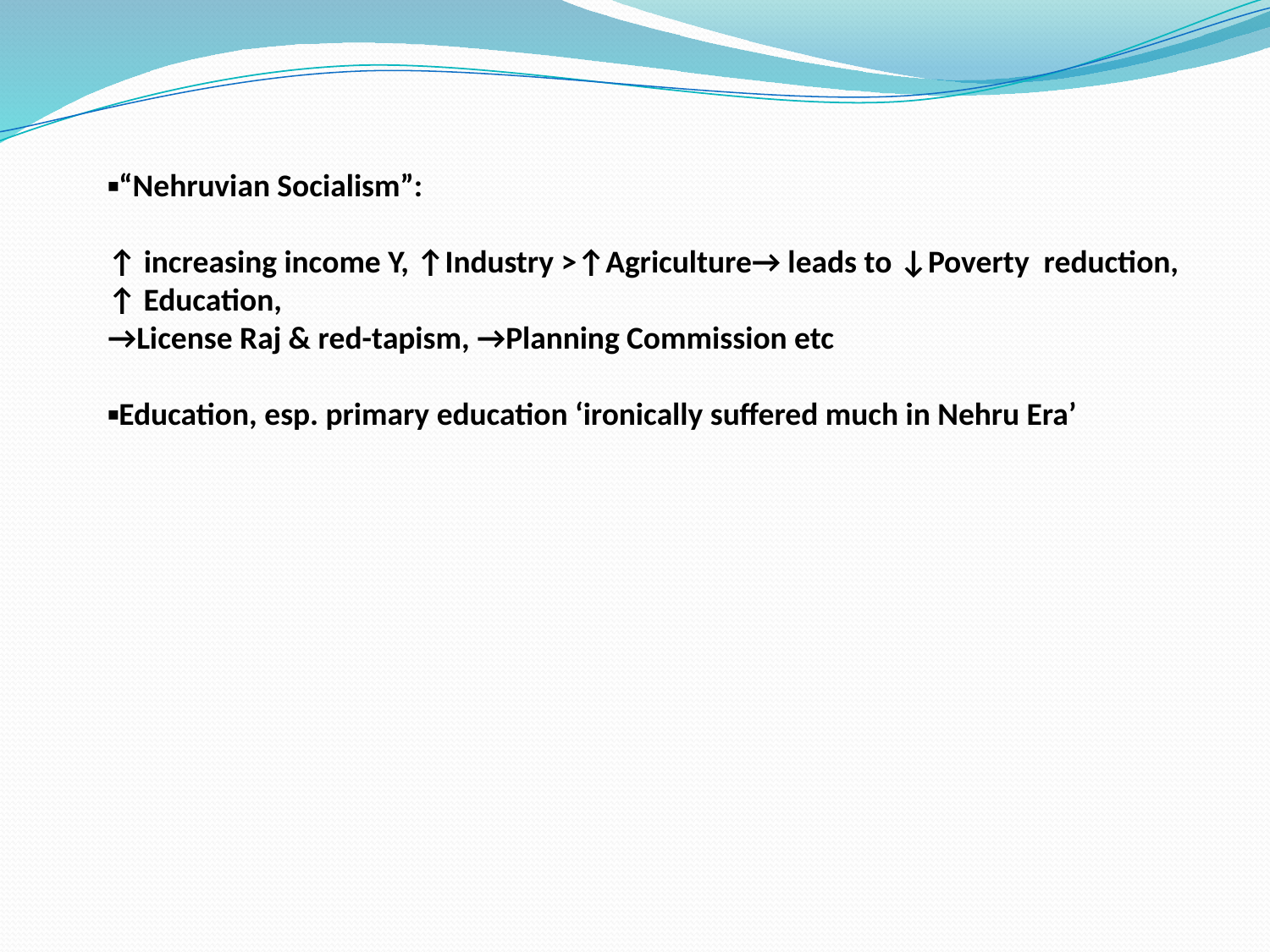

▪“Nehruvian Socialism”:

↑ increasing income Y, ↑Industry >↑Agriculture→ leads to ↓Poverty  reduction, ↑ Education,
→License Raj & red-tapism, →Planning Commission etc

▪Education, esp. primary education ‘ironically suffered much in Nehru Era’